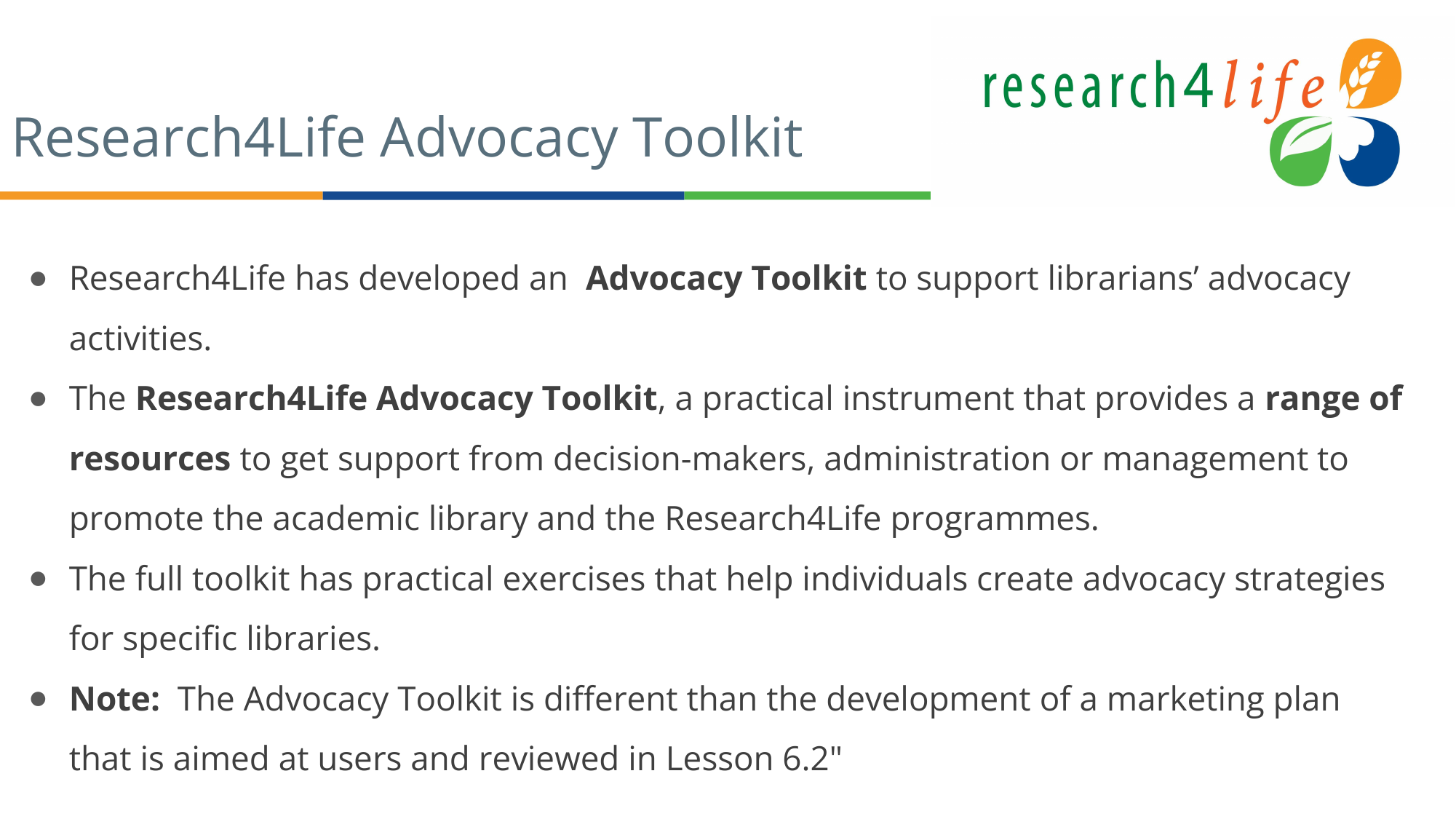

# Research4Life Advocacy Toolkit
Research4Life has developed an  Advocacy Toolkit to support librarians’ advocacy activities.
The Research4Life Advocacy Toolkit, a practical instrument that provides a range of resources to get support from decision-makers, administration or management to promote the academic library and the Research4Life programmes.
The full toolkit has practical exercises that help individuals create advocacy strategies for specific libraries.
Note:  The Advocacy Toolkit is different than the development of a marketing plan that is aimed at users and reviewed in Lesson 6.2"